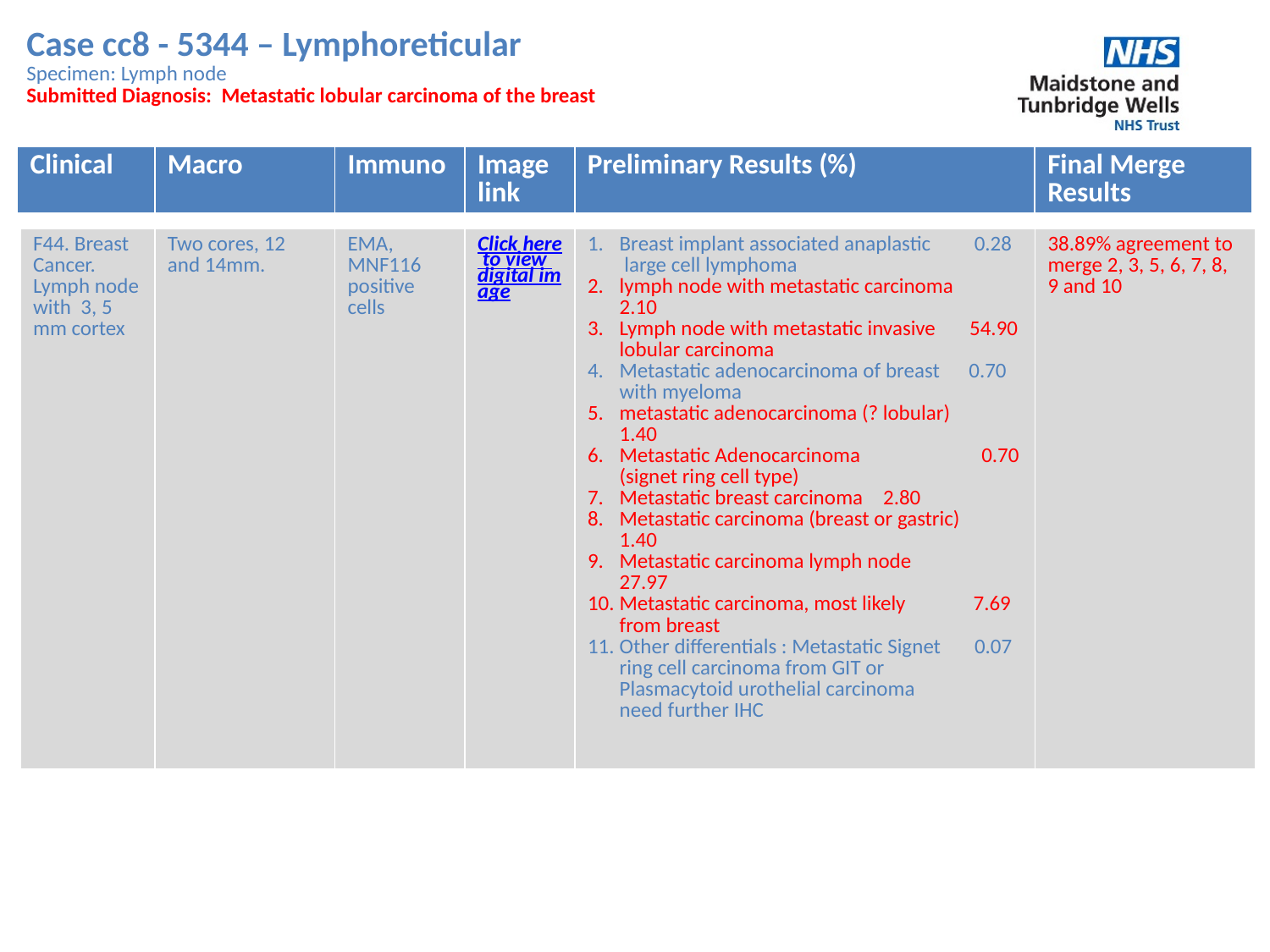

Case cc8 - 5344 – Lymphoreticular
Specimen: Lymph node
Submitted Diagnosis:  Metastatic lobular carcinoma of the breast

| Clinical | Macro | Immuno | Image link | Preliminary Results (%) | Final Merge Results |
| --- | --- | --- | --- | --- | --- |
| F44. Breast Cancer. Lymph node with 3, 5 mm cortex | Two cores, 12 and 14mm. | EMA, MNF116 positive cells | Click here to view digital image | Breast implant associated anaplastic 0.28 large cell lymphoma lymph node with metastatic carcinoma 2.10 Lymph node with metastatic invasive 54.90 lobular carcinoma Metastatic adenocarcinoma of breast 0.70 with myeloma metastatic adenocarcinoma (? lobular) 1.40 Metastatic Adenocarcinoma 0.70 (signet ring cell type) Metastatic breast carcinoma 2.80 Metastatic carcinoma (breast or gastric) 1.40 Metastatic carcinoma lymph node 27.97 Metastatic carcinoma, most likely 7.69 from breast Other differentials : Metastatic Signet 0.07 ring cell carcinoma from GIT or Plasmacytoid urothelial carcinoma need further IHC | 38.89% agreement to merge 2, 3, 5, 6, 7, 8, 9 and 10 |
| --- | --- | --- | --- | --- | --- |